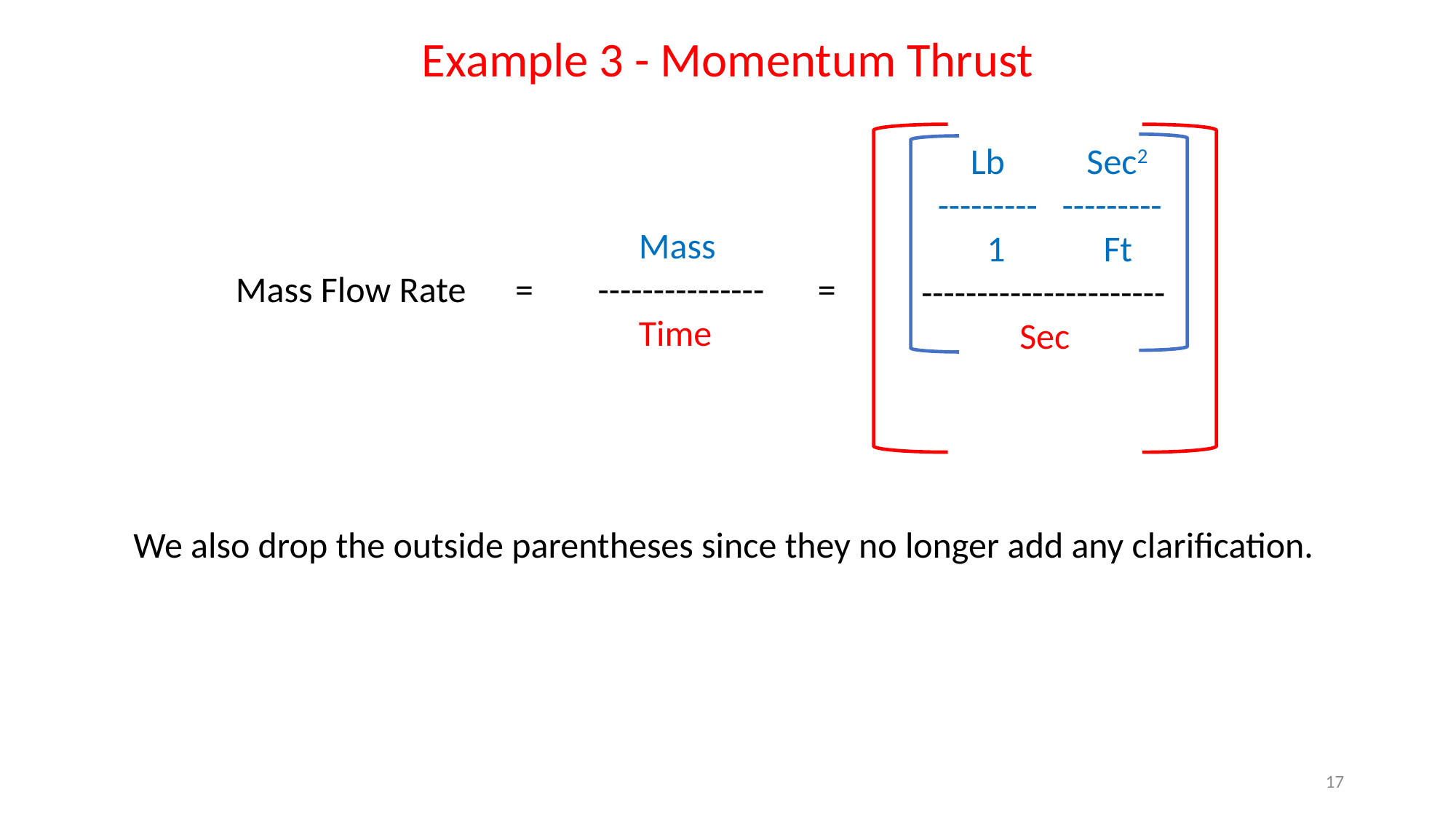

Example 3 - Momentum Thrust

      Lb          Sec2
  ---------   ---------
        1            Ft
----------------------
            Sec
      Mass
 ---------------
      Time
Mass Flow Rate      =
    =

We also drop the outside parentheses since they no longer add any clarification.
17